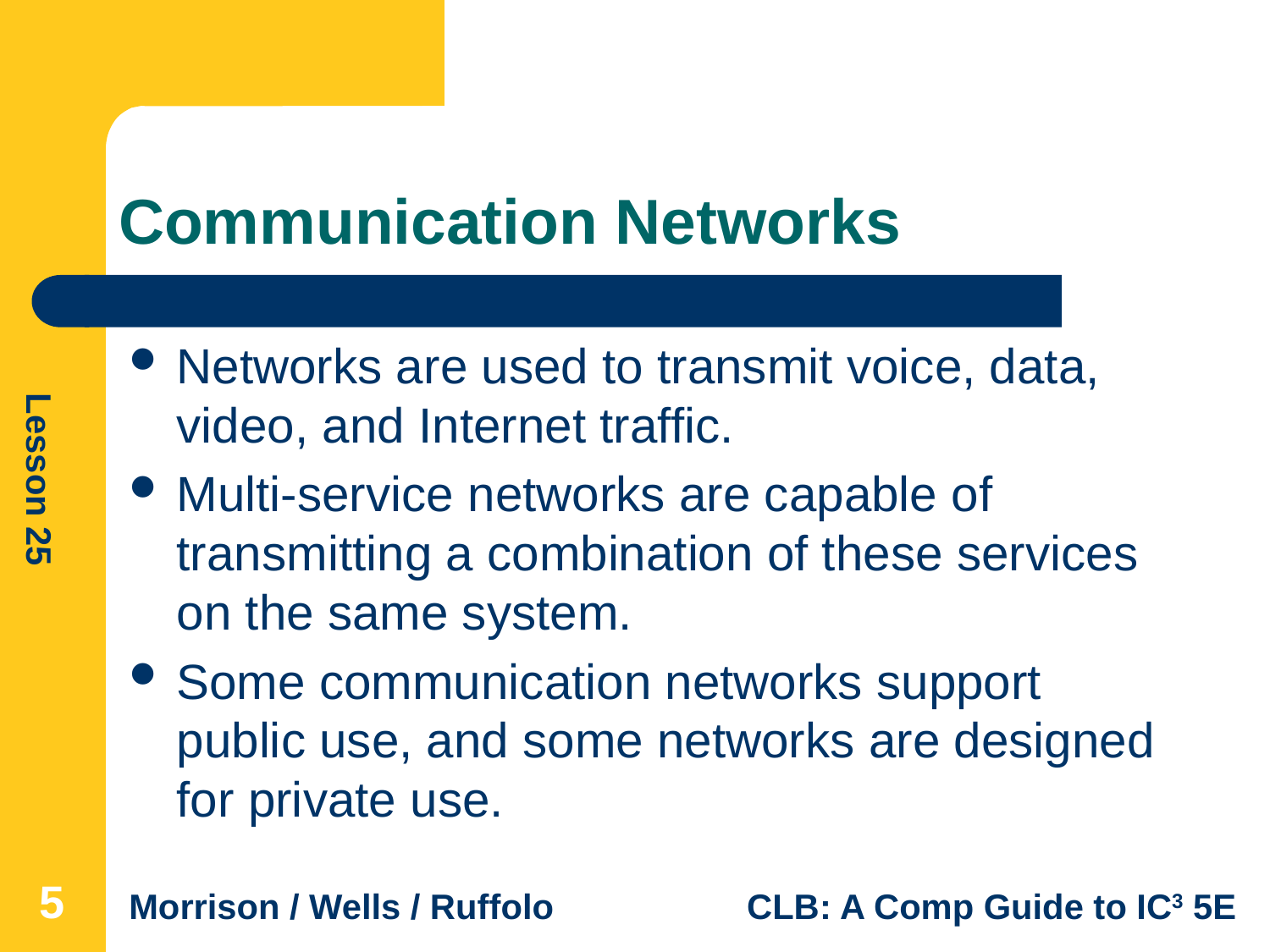

# Communication Networks
Networks are used to transmit voice, data, video, and Internet traffic.
Multi-service networks are capable of transmitting a combination of these services on the same system.
Some communication networks support public use, and some networks are designed for private use.
5